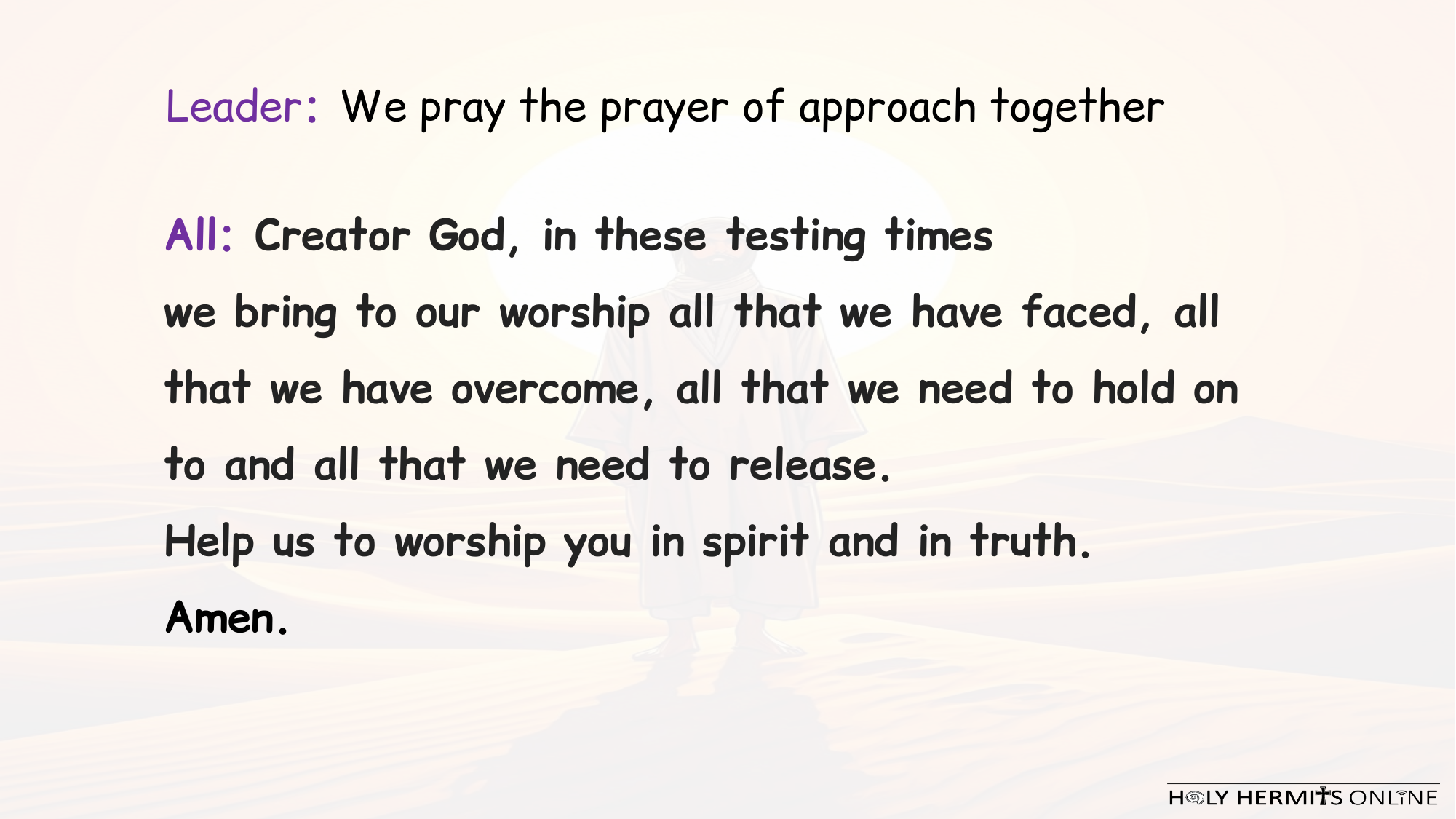

Leader: We pray the prayer of approach together
All: Creator God, in these testing times
we bring to our worship all that we have faced, all that we have overcome, all that we need to hold on to and all that we need to release.
Help us to worship you in spirit and in truth.
Amen.